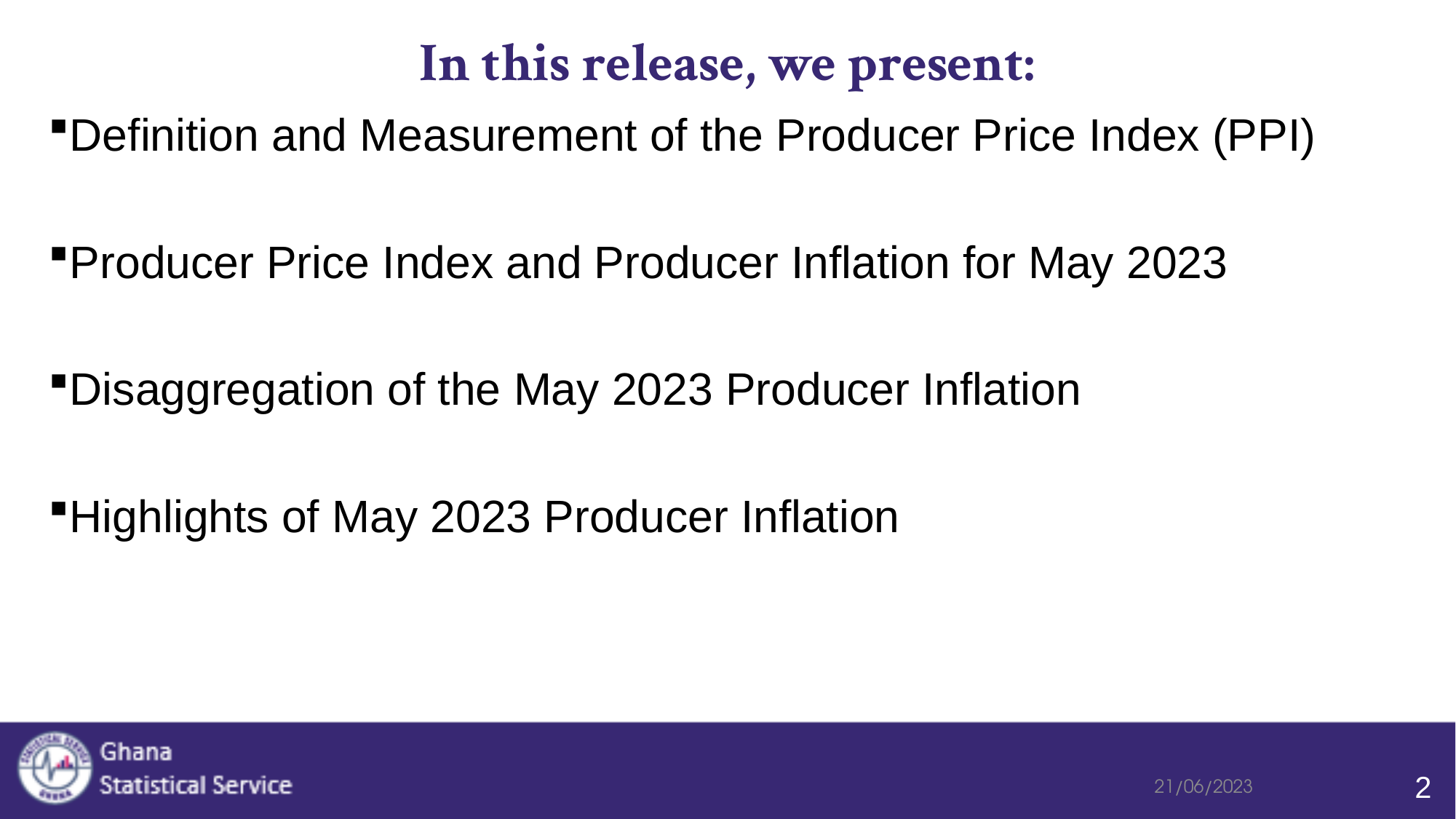

# In this release, we present:
Definition and Measurement of the Producer Price Index (PPI)

Producer Price Index and Producer Inflation for May 2023

Disaggregation of the May 2023 Producer Inflation

Highlights of May 2023 Producer Inflation

21/06/2023
2